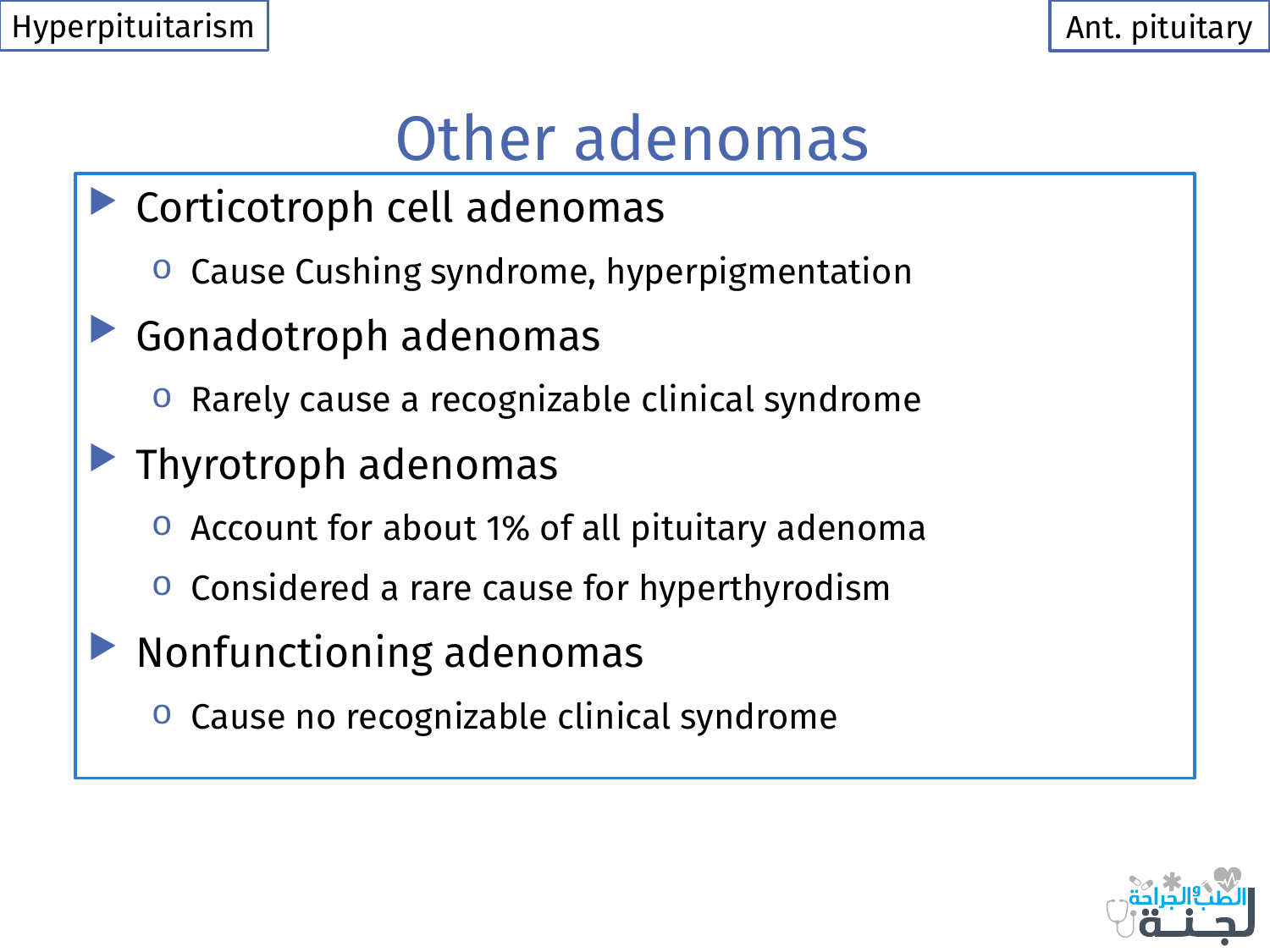

Hyperpituitarism
Ant. pituitary
# Other adenomas
Corticotroph cell adenomas
Cause Cushing syndrome, hyperpigmentation
Gonadotroph adenomas
Rarely cause a recognizable clinical syndrome
Thyrotroph adenomas
Account for about 1% of all pituitary adenoma
Considered a rare cause for hyperthyrodism
Nonfunctioning adenomas
Cause no recognizable clinical syndrome